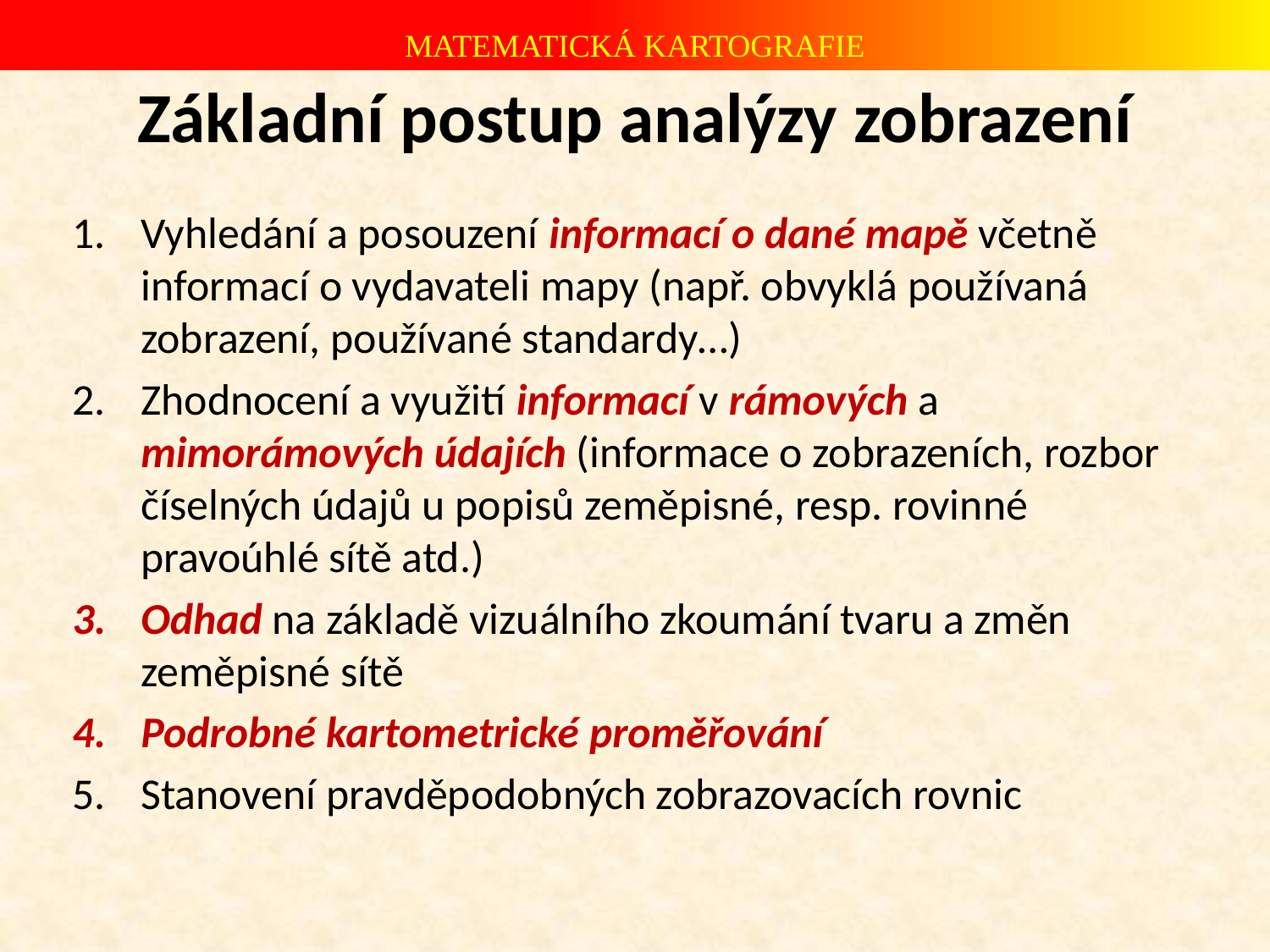

# Základní postup analýzy zobrazení
Vyhledání a posouzení informací o dané mapě včetně informací o vydavateli mapy (např. obvyklá používaná zobrazení, používané standardy…)
Zhodnocení a využití informací v rámových a mimorámových údajích (informace o zobrazeních, rozbor číselných údajů u popisů zeměpisné, resp. rovinné pravoúhlé sítě atd.)
Odhad na základě vizuálního zkoumání tvaru a změn zeměpisné sítě
Podrobné kartometrické proměřování
Stanovení pravděpodobných zobrazovacích rovnic